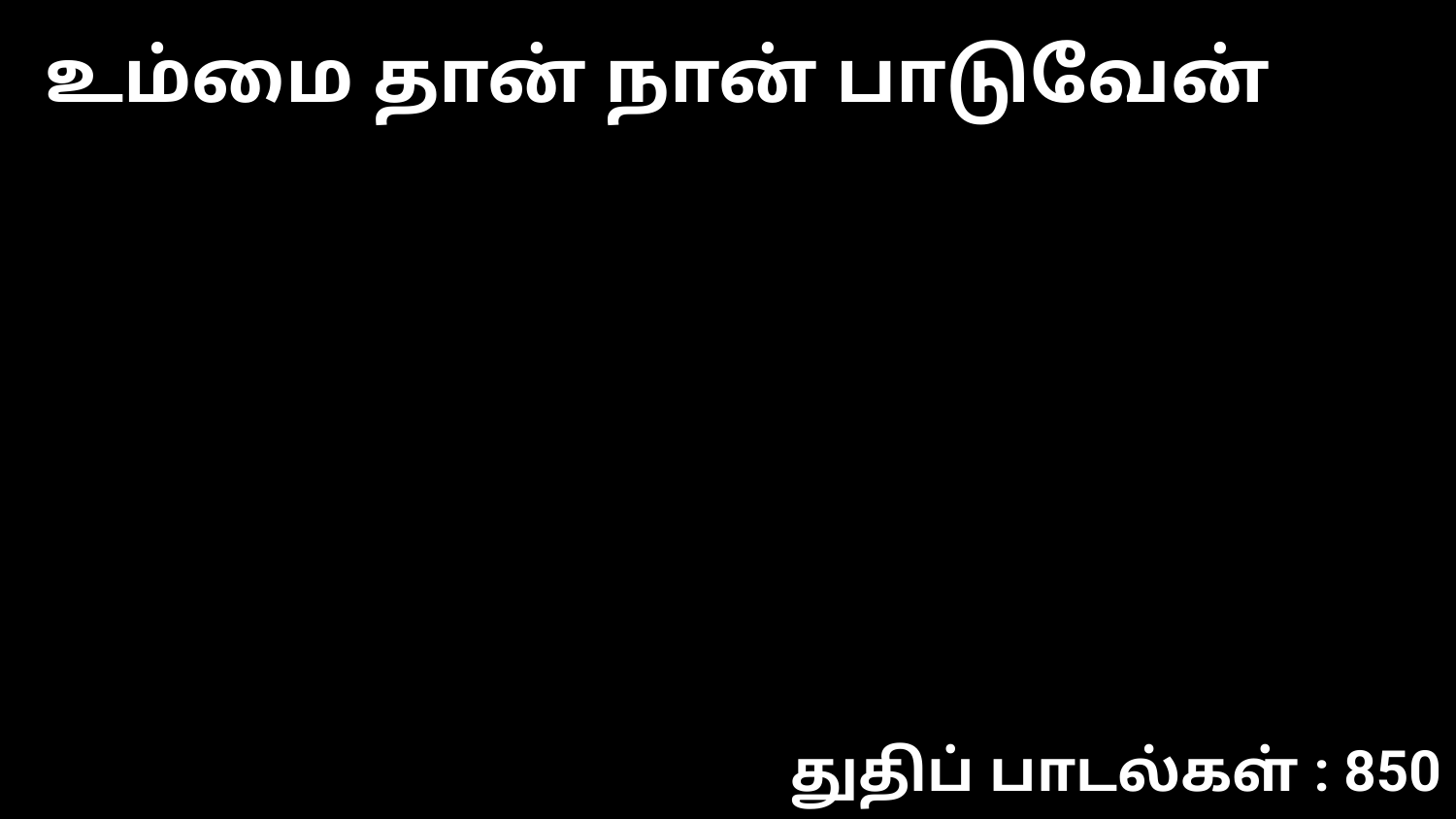

உம்மை தான் நான் பாடுவேன்
துதிப் பாடல்கள் : 850